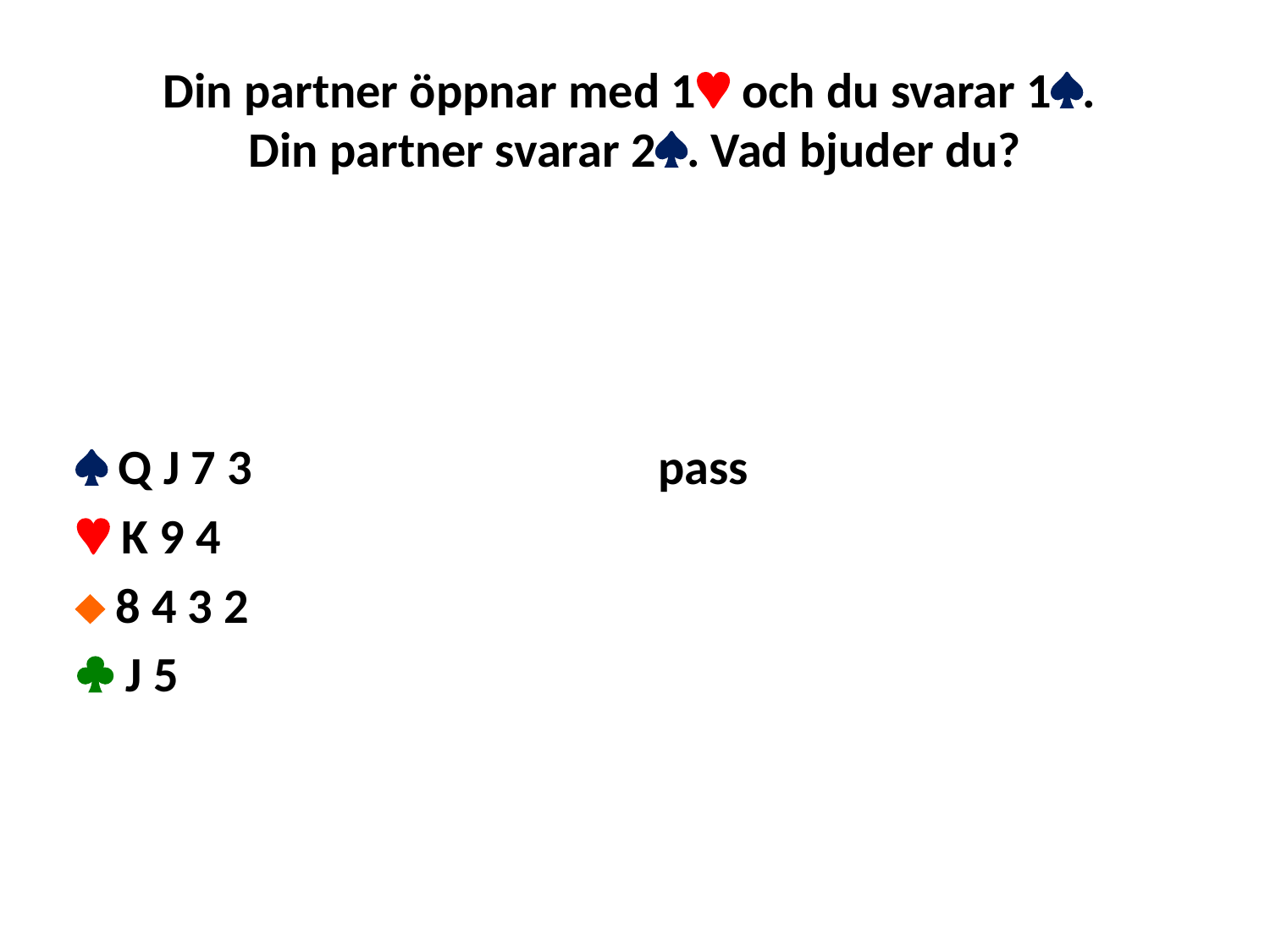

# Din partner öppnar med 1♥ och du svarar 1♠. Din partner svarar 2♠. Vad bjuder du?

♠ Q J 7 3
♥ K 9 4
♦ 8 4 3 2
♣ J 5

pass